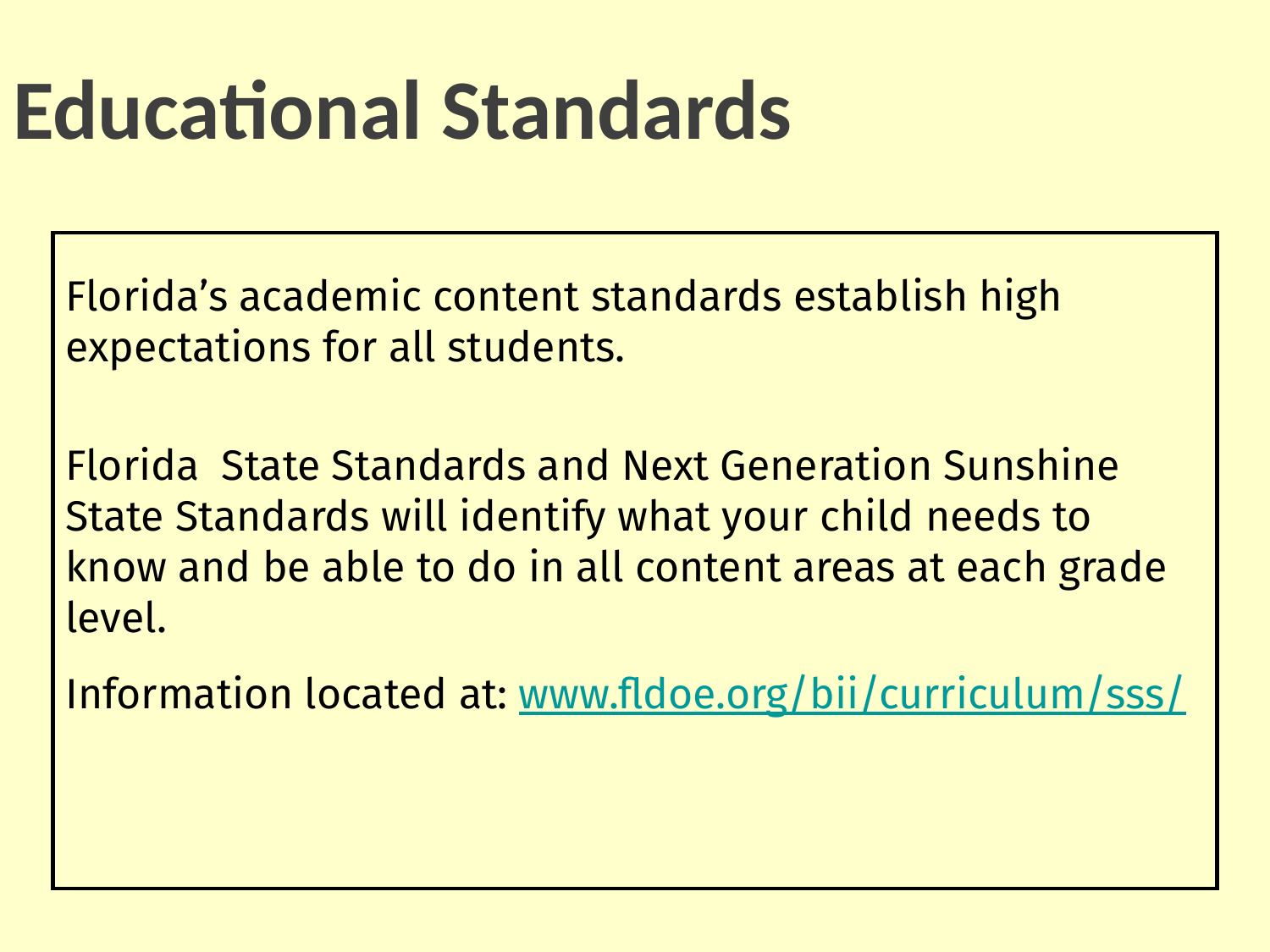

# Educational Standards

Florida’s academic content standards establish high expectations for all students.

Florida  State Standards and Next Generation Sunshine State Standards will identify what your child needs to know and be able to do in all content areas at each grade level.

Information located at: www.fldoe.org/bii/curriculum/sss/